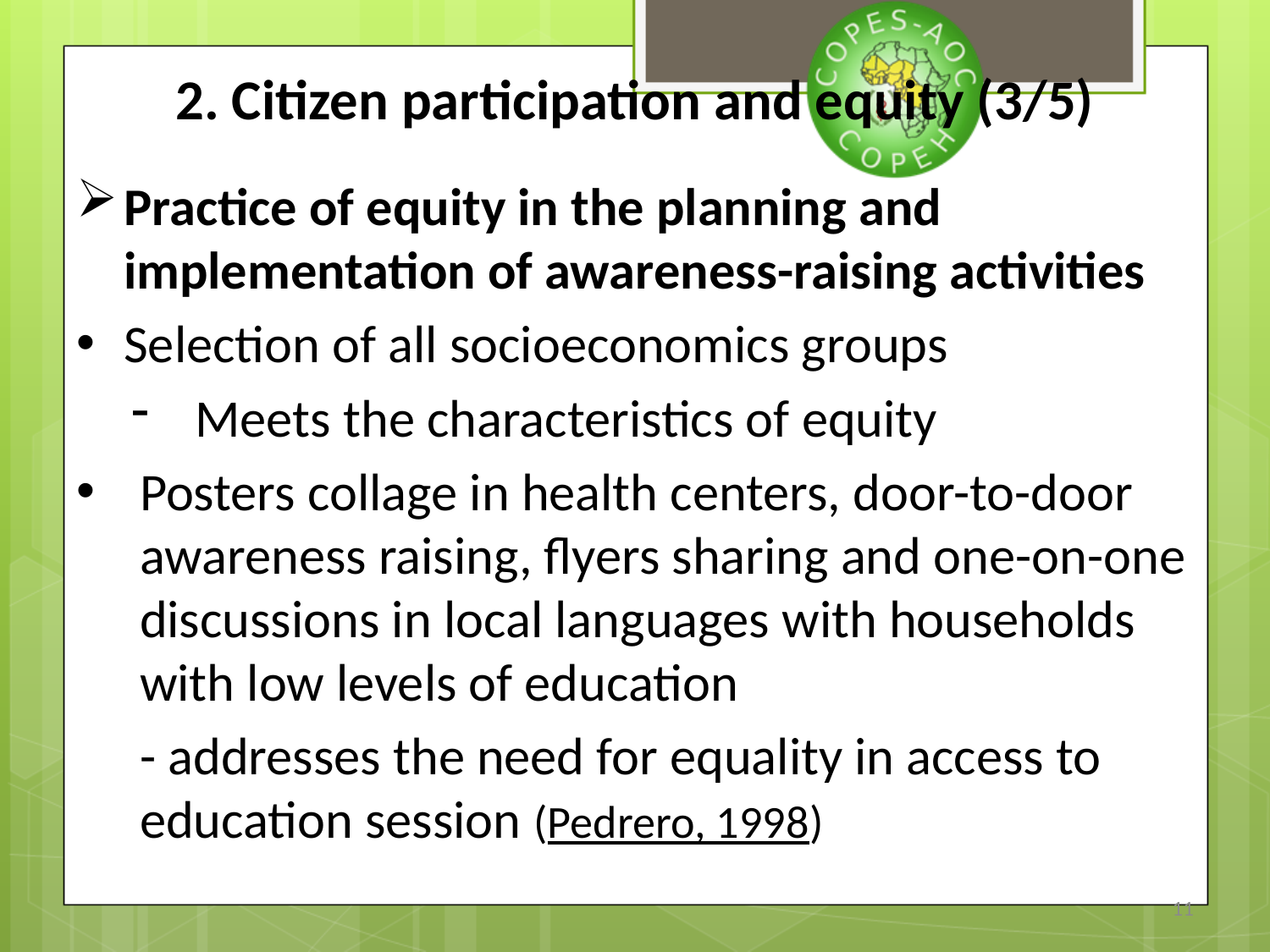

# 2. Citizen participation and equity (3/5)
Practice of equity in the planning and implementation of awareness-raising activities
Selection of all socioeconomics groups
Meets the characteristics of equity
Posters collage in health centers, door-to-door awareness raising, flyers sharing and one-on-one discussions in local languages with households with low levels of education
- addresses the need for equality in access to education session (Pedrero, 1998)

11